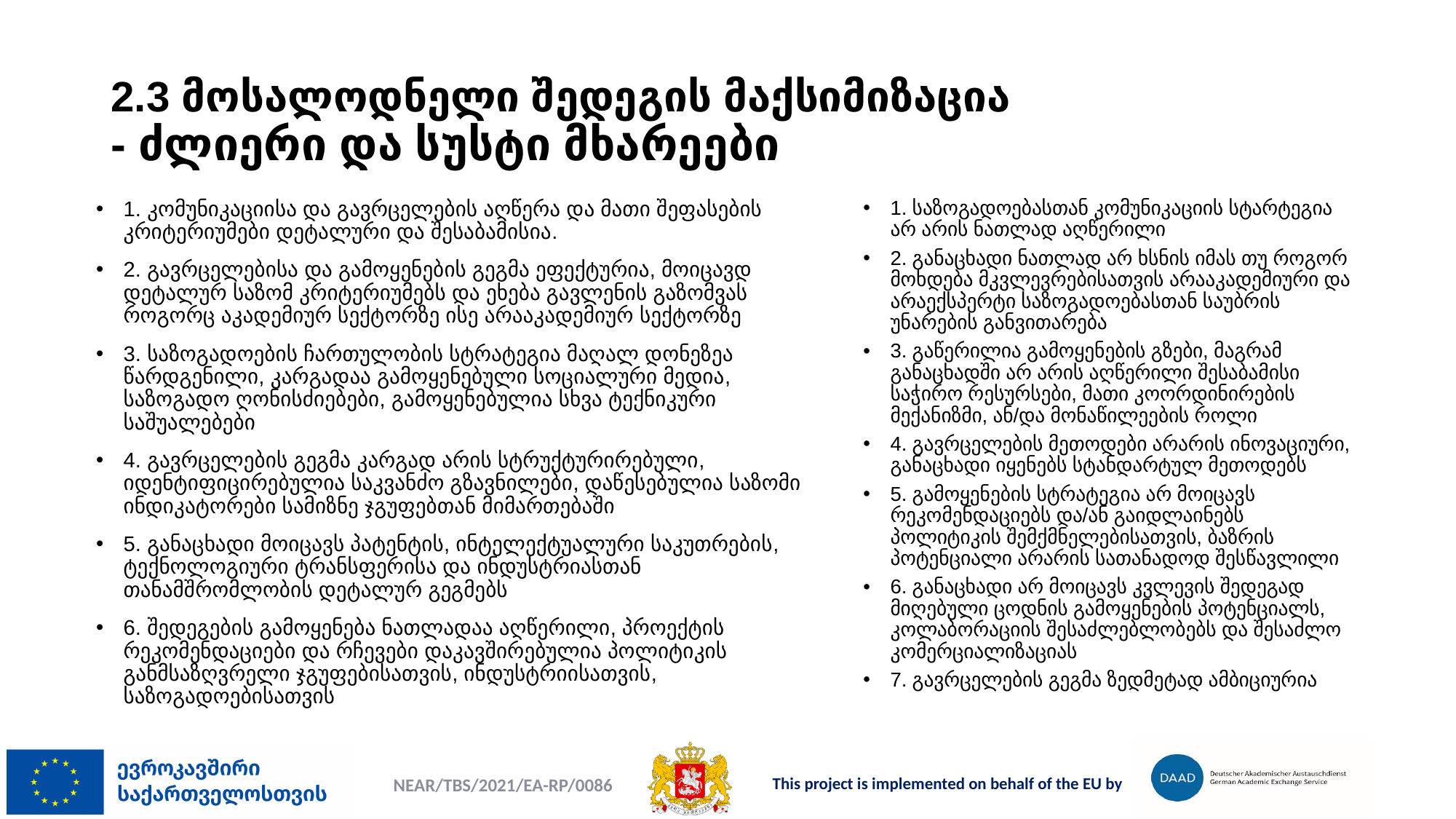

# 2.3 მოსალოდნელი შედეგის მაქსიმიზაცია - ძლიერი და სუსტი მხარეები
1. კომუნიკაციისა და გავრცელების აღწერა და მათი შეფასების კრიტერიუმები დეტალური და შესაბამისია.
2. გავრცელებისა და გამოყენების გეგმა ეფექტურია, მოიცავდ დეტალურ საზომ კრიტერიუმებს და ეხება გავლენის გაზომვას როგორც აკადემიურ სექტორზე ისე არააკადემიურ სექტორზე
3. საზოგადოების ჩართულობის სტრატეგია მაღალ დონეზეა წარდგენილი, კარგადაა გამოყენებული სოციალური მედია, საზოგადო ღონისძიებები, გამოყენებულია სხვა ტექნიკური საშუალებები
4. გავრცელების გეგმა კარგად არის სტრუქტურირებული, იდენტიფიცირებულია საკვანძო გზავნილები, დაწესებულია საზომი ინდიკატორები სამიზნე ჯგუფებთან მიმართებაში
5. განაცხადი მოიცავს პატენტის, ინტელექტუალური საკუთრების, ტექნოლოგიური ტრანსფერისა და ინდუსტრიასთან თანამშრომლობის დეტალურ გეგმებს
6. შედეგების გამოყენება ნათლადაა აღწერილი, პროექტის რეკომენდაციები და რჩევები დაკავშირებულია პოლიტიკის განმსაზღვრელი ჯგუფებისათვის, ინდუსტრიისათვის, საზოგადოებისათვის
1. საზოგადოებასთან კომუნიკაციის სტარტეგია არ არის ნათლად აღწერილი
2. განაცხადი ნათლად არ ხსნის იმას თუ როგორ მოხდება მკვლევრებისათვის არააკადემიური და არაექსპერტი საზოგადოებასთან საუბრის უნარების განვითარება
3. გაწერილია გამოყენების გზები, მაგრამ განაცხადში არ არის აღწერილი შესაბამისი საჭირო რესურსები, მათი კოორდინირების მექანიზმი, ან/და მონაწილეების როლი
4. გავრცელების მეთოდები არარის ინოვაციური, განაცხადი იყენებს სტანდარტულ მეთოდებს
5. გამოყენების სტრატეგია არ მოიცავს რეკომენდაციებს და/ან გაიდლაინებს პოლიტიკის შემქმნელებისათვის, ბაზრის პოტენციალი არარის სათანადოდ შესწავლილი
6. განაცხადი არ მოიცავს კვლევის შედეგად მიღებული ცოდნის გამოყენების პოტენციალს, კოლაბორაციის შესაძლებლობებს და შესაძლო კომერციალიზაციას
7. გავრცელების გეგმა ზედმეტად ამბიციურია
NEAR/TBS/2021/EA-RP/0086